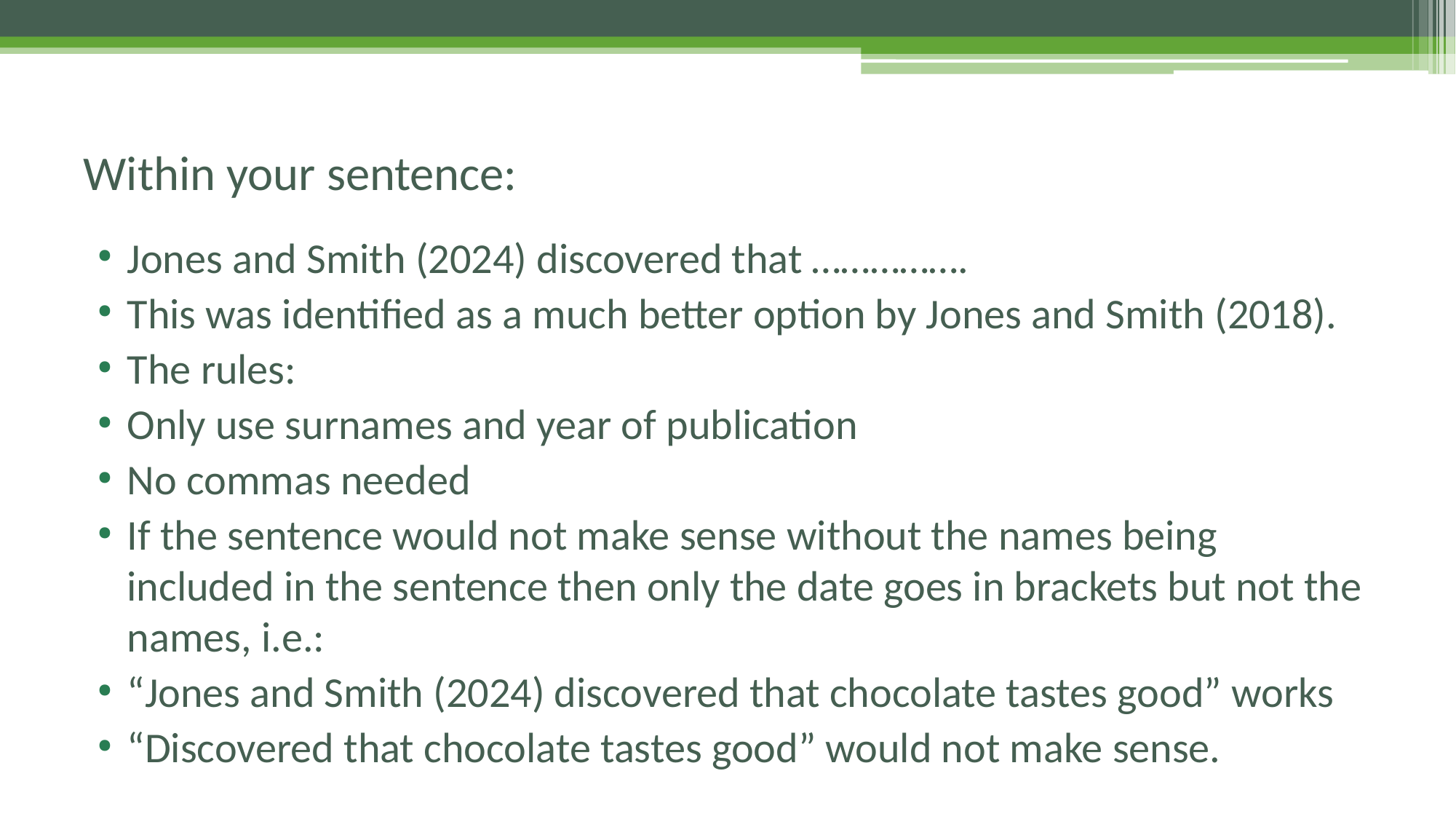

# Within your sentence:
Jones and Smith (2024) discovered that …………….
This was identified as a much better option by Jones and Smith (2018).
The rules:
Only use surnames and year of publication
No commas needed
If the sentence would not make sense without the names being included in the sentence then only the date goes in brackets but not the names, i.e.:
“Jones and Smith (2024) discovered that chocolate tastes good” works
“Discovered that chocolate tastes good” would not make sense.